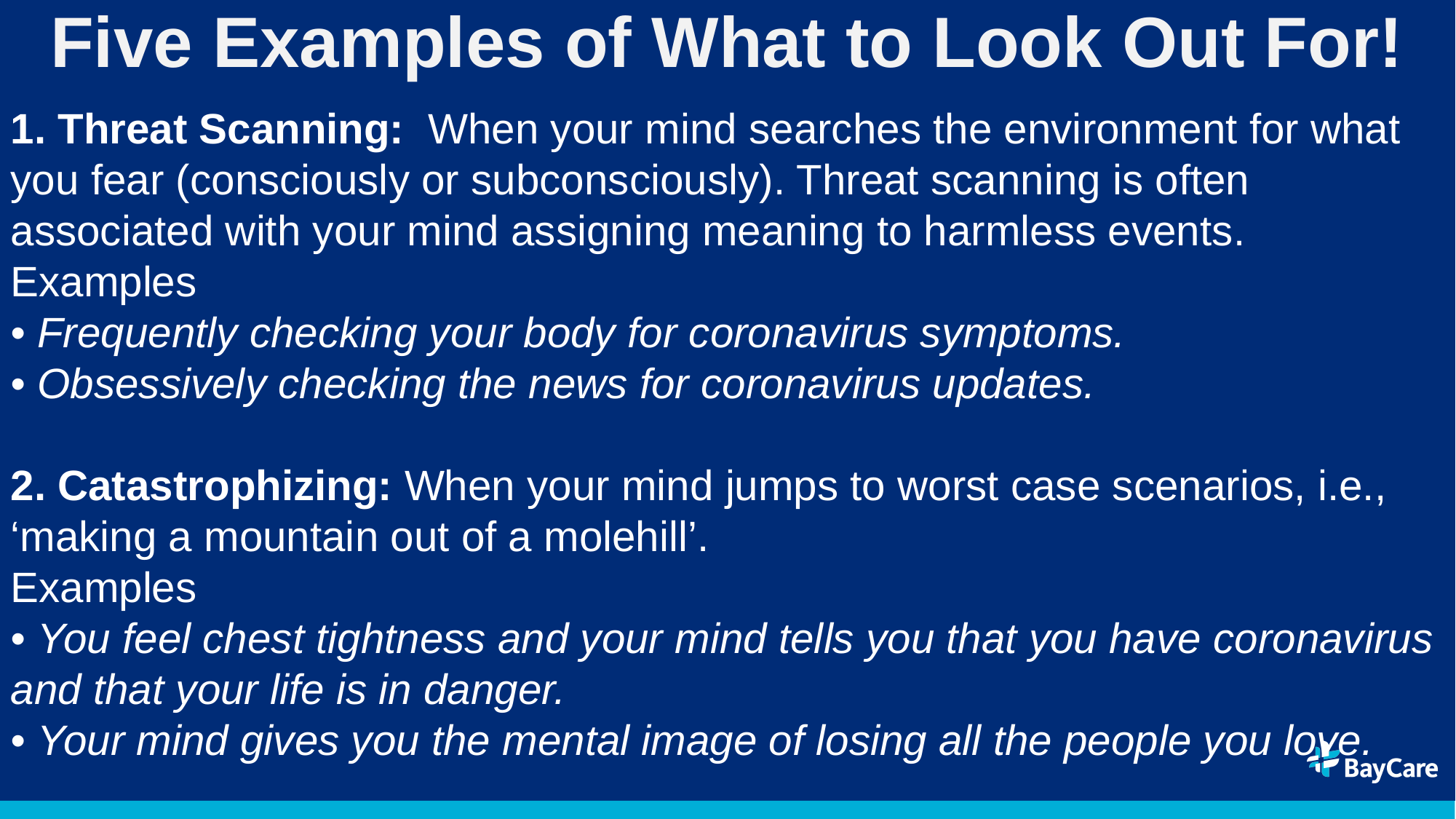

# Five Examples of What to Look Out For!
1. Threat Scanning:  When your mind searches the environment for what you fear (consciously or subconsciously). Threat scanning is often associated with your mind assigning meaning to harmless events.
Examples
• Frequently checking your body for coronavirus symptoms.
• Obsessively checking the news for coronavirus updates.

2. Catastrophizing: When your mind jumps to worst case scenarios, i.e., ‘making a mountain out of a molehill’.
Examples
• You feel chest tightness and your mind tells you that you have coronavirus and that your life is in danger.
• Your mind gives you the mental image of losing all the people you love.